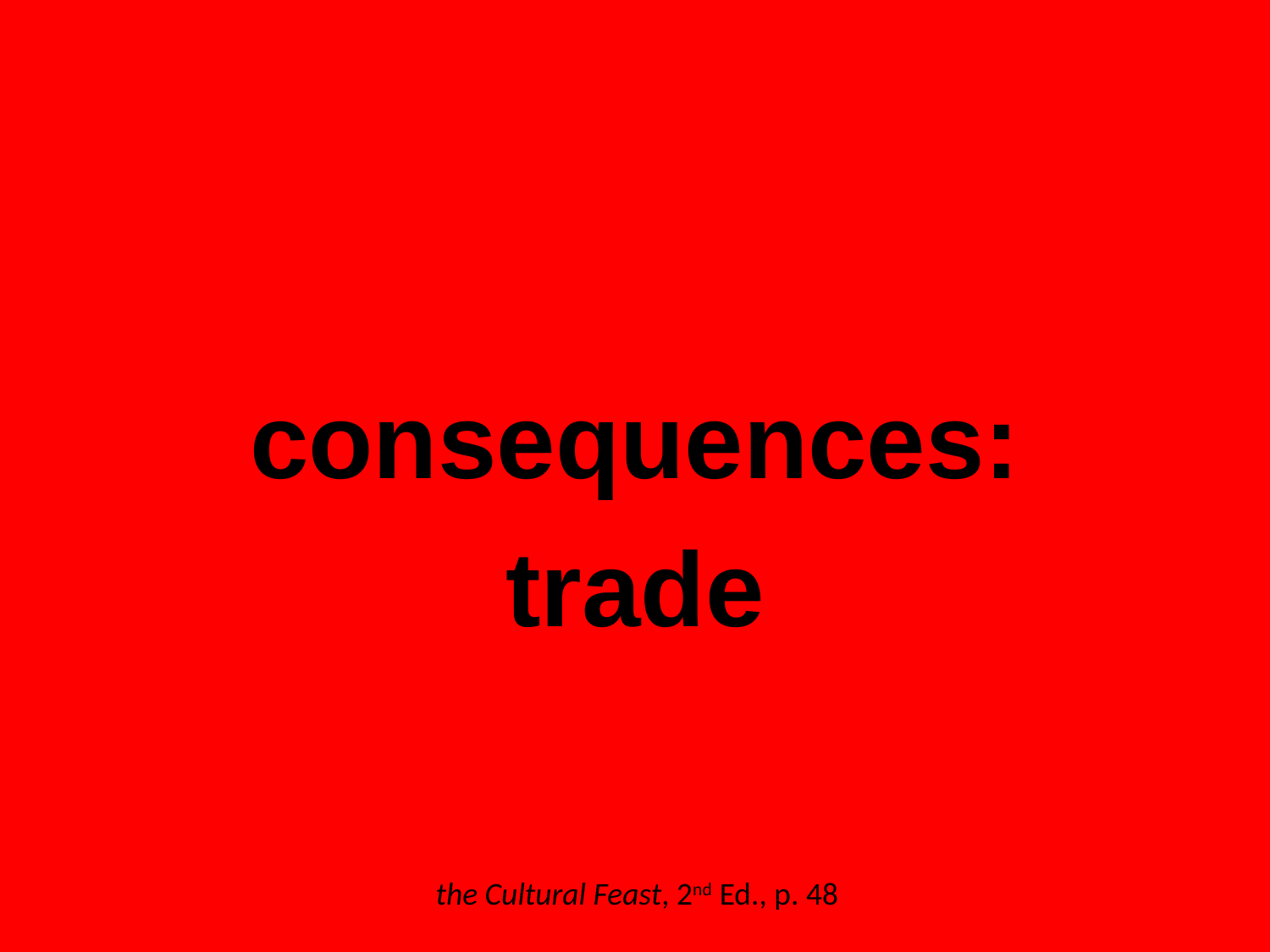

consequences:
trade

the Cultural Feast, 2nd Ed., p. 48